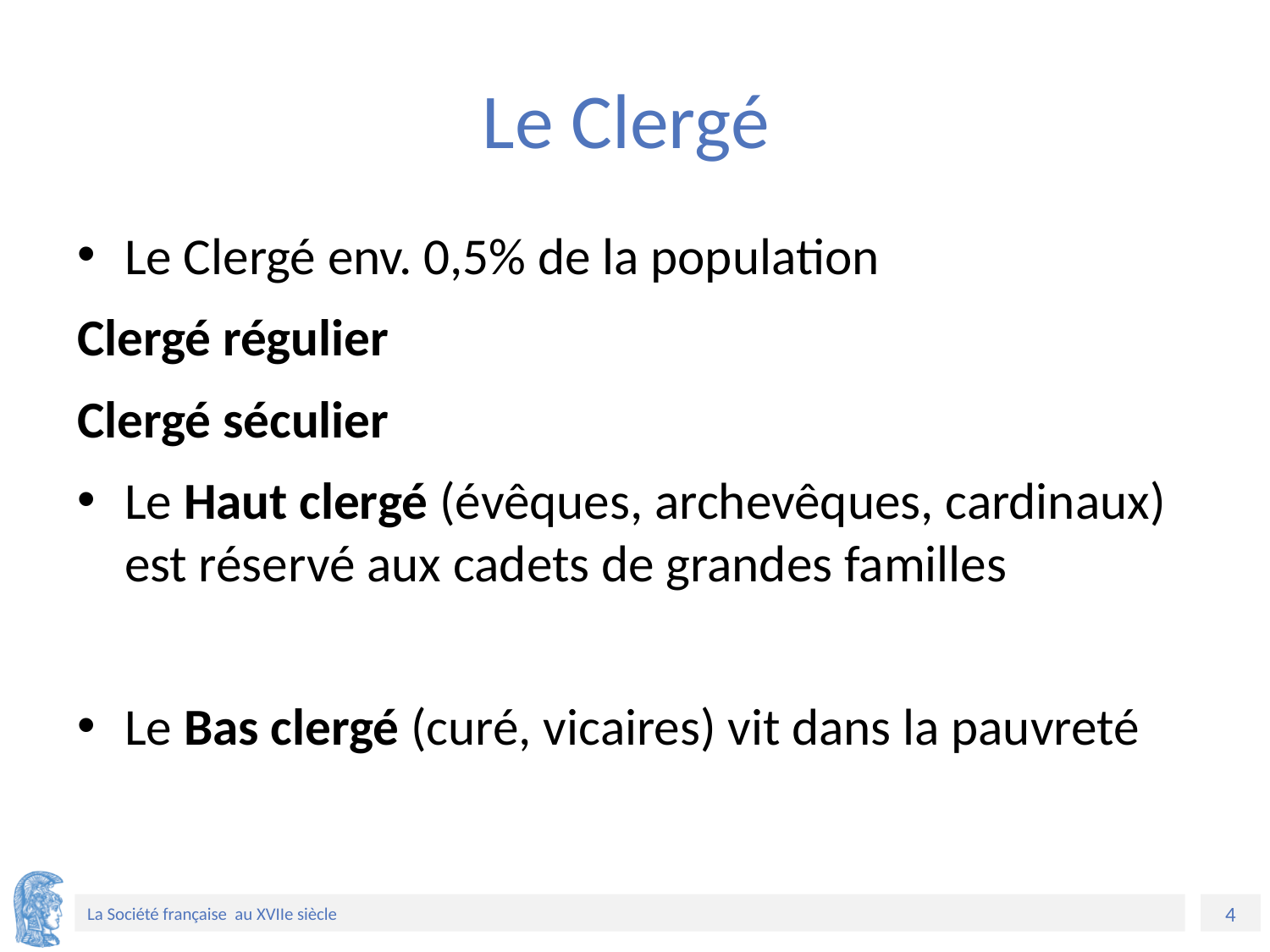

# Le Clergé
Le Clergé env. 0,5% de la population
Clergé régulier
Clergé séculier
Le Haut clergé (évêques, archevêques, cardinaux) est réservé aux cadets de grandes familles

Le Bas clergé (curé, vicaires) vit dans la pauvreté